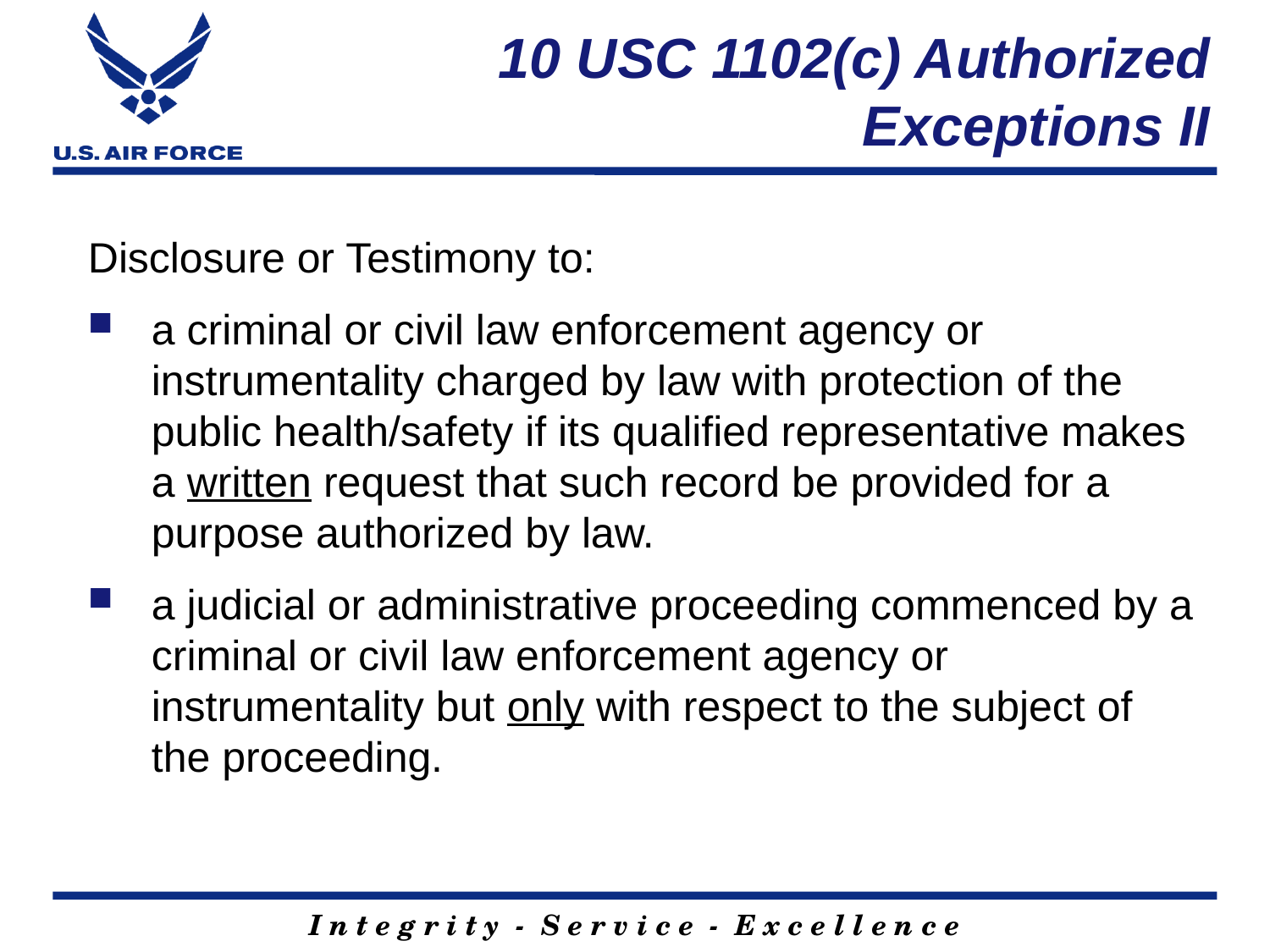

# 10 USC 1102(c) Authorized Exceptions II
Disclosure or Testimony to:
a criminal or civil law enforcement agency or instrumentality charged by law with protection of the public health/safety if its qualified representative makes a written request that such record be provided for a purpose authorized by law.
a judicial or administrative proceeding commenced by a criminal or civil law enforcement agency or instrumentality but only with respect to the subject of the proceeding.